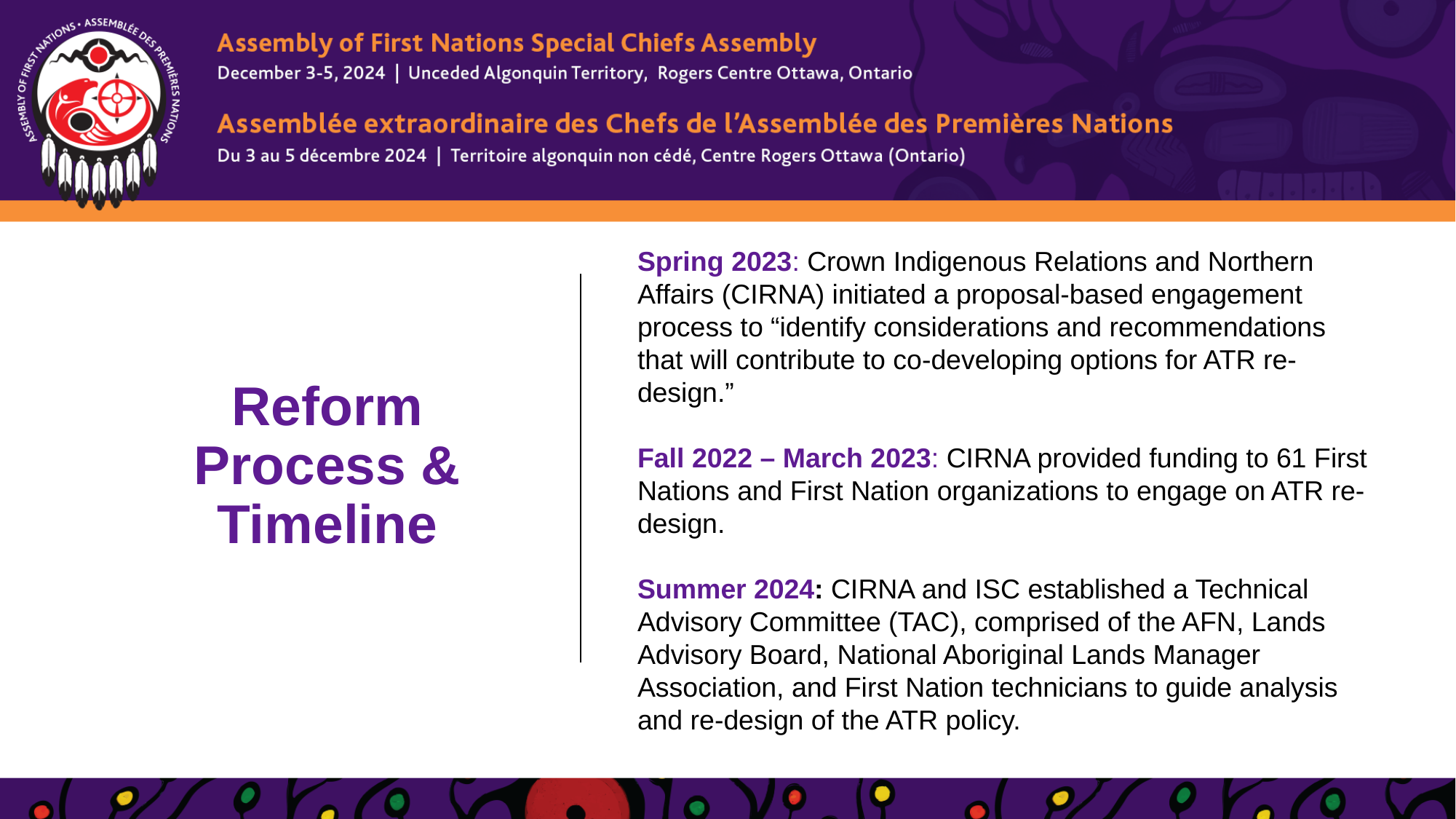

# Reform Process & Timeline
Spring 2023: Crown Indigenous Relations and Northern Affairs (CIRNA) initiated a proposal-based engagement process to “identify considerations and recommendations that will contribute to co-developing options for ATR re-design.”

Fall 2022 – March 2023: CIRNA provided funding to 61 First Nations and First Nation organizations to engage on ATR re-design.

Summer 2024: CIRNA and ISC established a Technical Advisory Committee (TAC), comprised of the AFN, Lands Advisory Board, National Aboriginal Lands Manager Association, and First Nation technicians to guide analysis and re-design of the ATR policy.